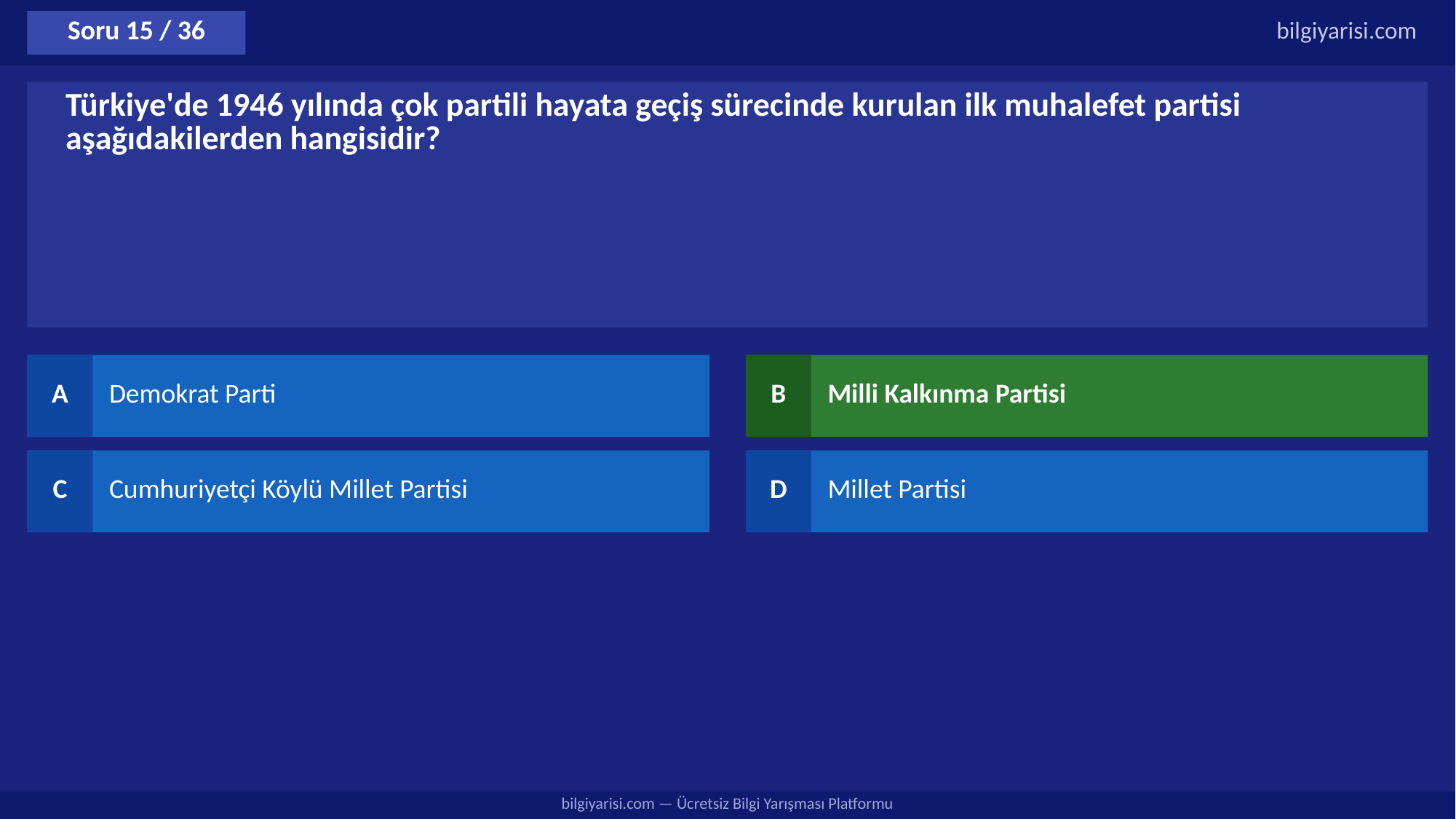

Soru 15 / 36
bilgiyarisi.com

Türkiye'de 1946 yılında çok partili hayata geçiş sürecinde kurulan ilk muhalefet partisi aşağıdakilerden hangisidir?

A
Demokrat Parti

B
Milli Kalkınma Partisi

C
Cumhuriyetçi Köylü Millet Partisi

D
Millet Partisi
bilgiyarisi.com — Ücretsiz Bilgi Yarışması Platformu